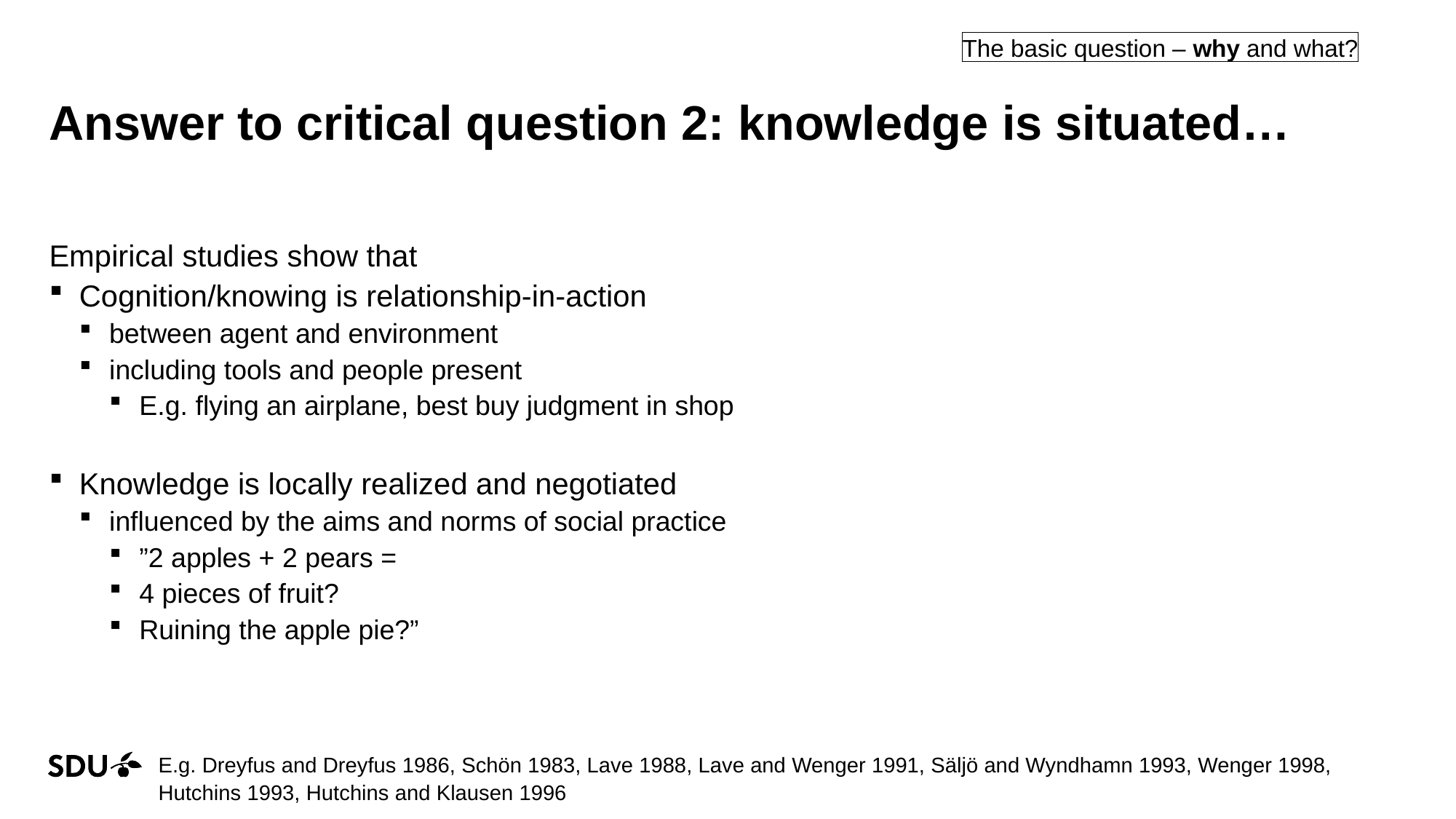

The basic question – why and what?
# Answer to critical question 2: knowledge is situated…
Empirical studies show that
Cognition/knowing is relationship-in-action
between agent and environment
including tools and people present
E.g. flying an airplane, best buy judgment in shop

Knowledge is locally realized and negotiated
influenced by the aims and norms of social practice
”2 apples + 2 pears =
4 pieces of fruit?
Ruining the apple pie?”

	E.g. Dreyfus and Dreyfus 1986, Schön 1983, Lave 1988, Lave and Wenger 1991, Säljö and Wyndhamn 1993, Wenger 1998,
	Hutchins 1993, Hutchins and Klausen 1996

21/05/2021
5